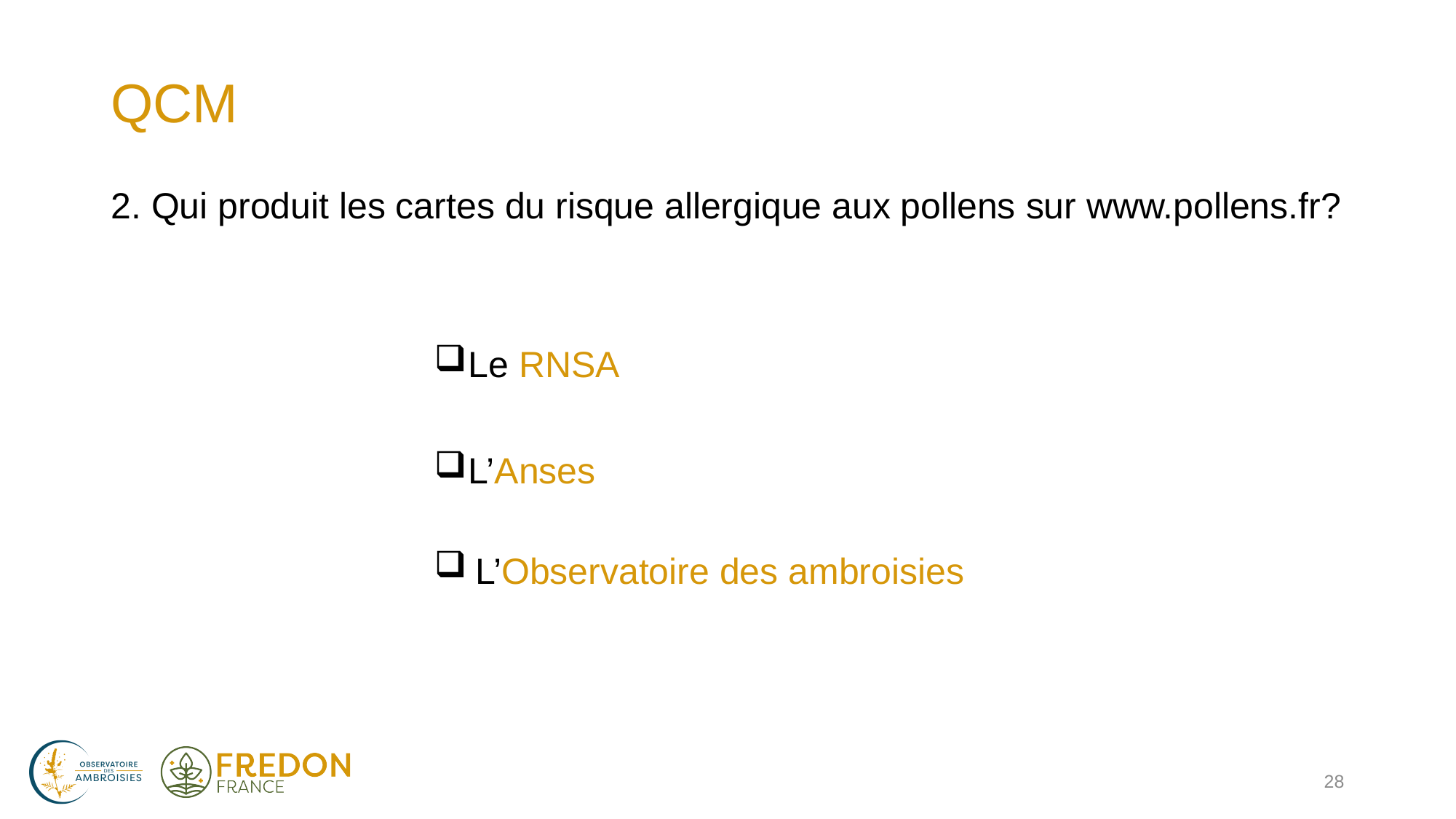

# QCM
2. Qui produit les cartes du risque allergique aux pollens sur www.pollens.fr?
Le RNSA
L’Anses
L’Observatoire des ambroisies
28